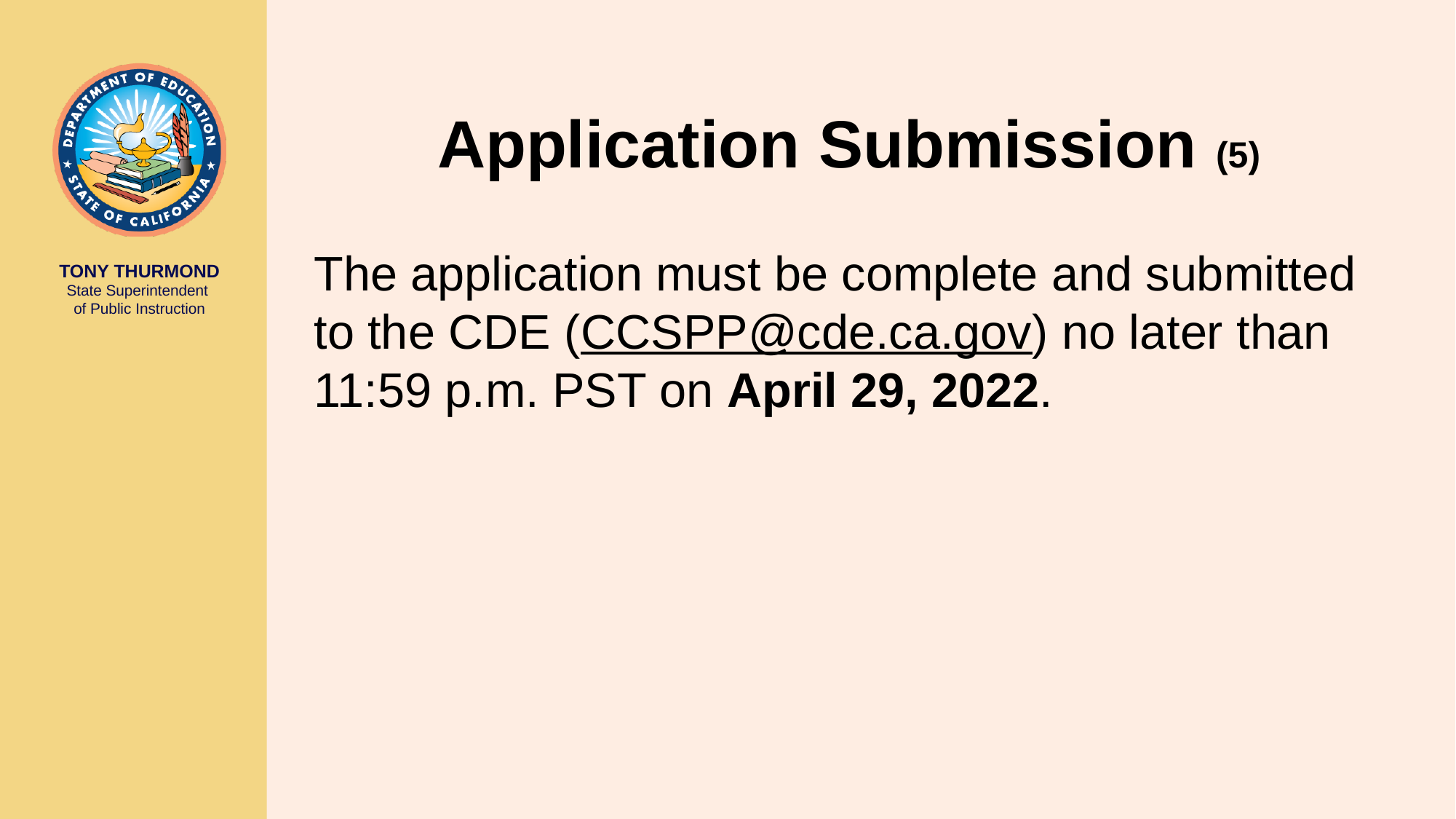

# Application Submission (5)
The application must be complete and submitted to the CDE (CCSPP@cde.ca.gov) no later than 11:59 p.m. PST on April 29, 2022.